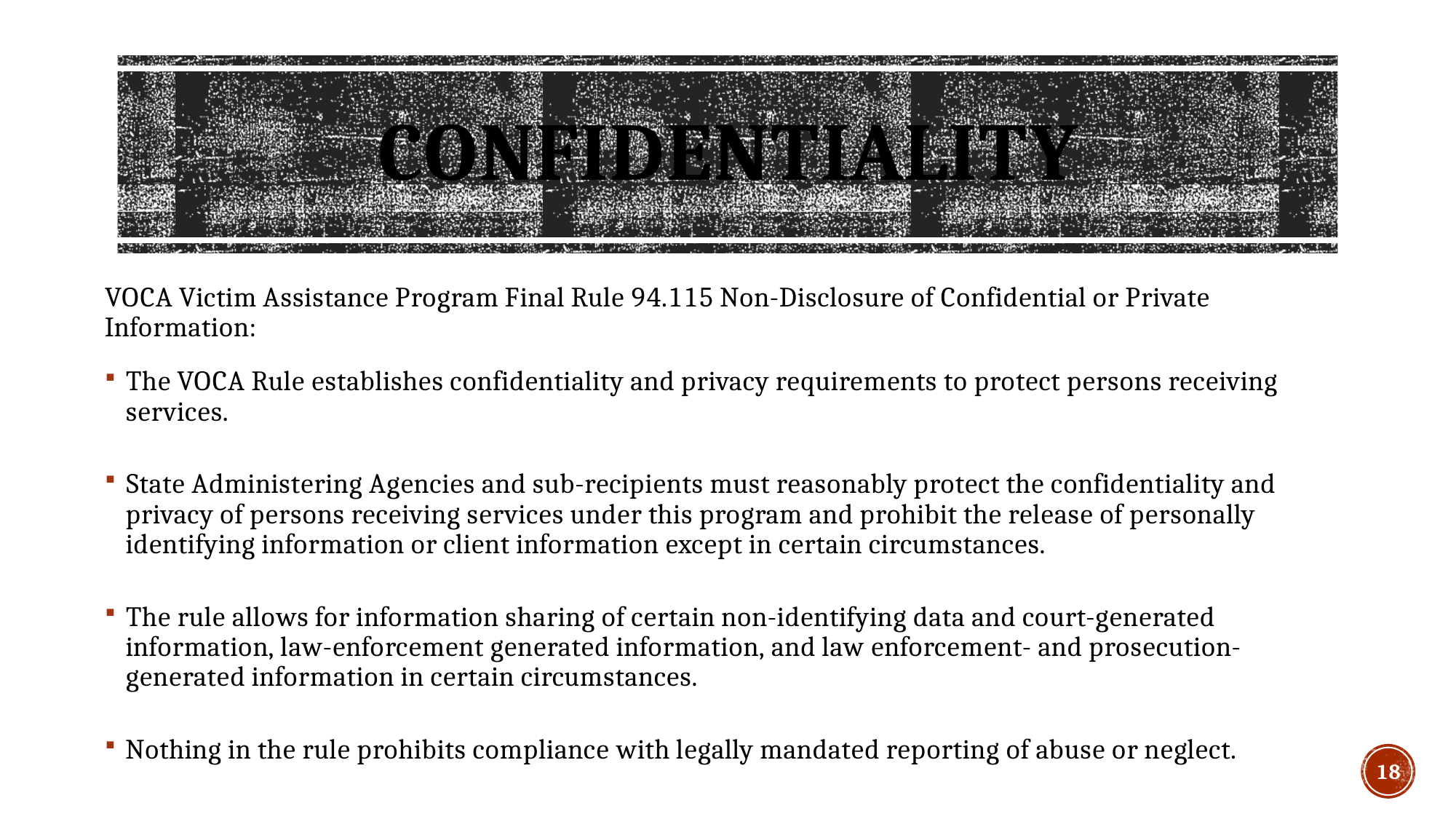

# Confidentiality

VOCA Victim Assistance Program Final Rule 94.115 Non-Disclosure of Confidential or Private Information:

The VOCA Rule establishes confidentiality and privacy requirements to protect persons receiving services.

State Administering Agencies and sub-recipients must reasonably protect the confidentiality and privacy of persons receiving services under this program and prohibit the release of personally identifying information or client information except in certain circumstances.

The rule allows for information sharing of certain non-identifying data and court-generated information, law-enforcement generated information, and law enforcement- and prosecution- generated information in certain circumstances.

Nothing in the rule prohibits compliance with legally mandated reporting of abuse or neglect.

18